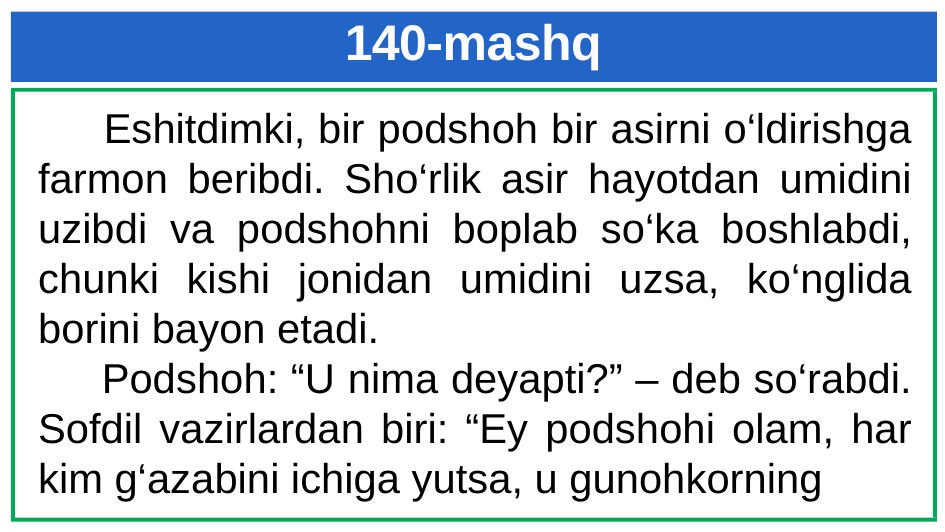

# 140-mashq
     Eshitdimki, bir podshoh bir asirni o‘ldirishga farmon beribdi. Sho‘rlik asir hayotdan umidini uzibdi va podshohni boplab so‘ka boshlabdi, chunki kishi jonidan umidini uzsa, ko‘nglida borini bayon etadi.
     Podshoh: “U nima deyapti?” – deb so‘rabdi. Sofdil vazirlardan biri: “Ey podshohi olam, har kim g‘azabini ichiga yutsa, u gunohkorning